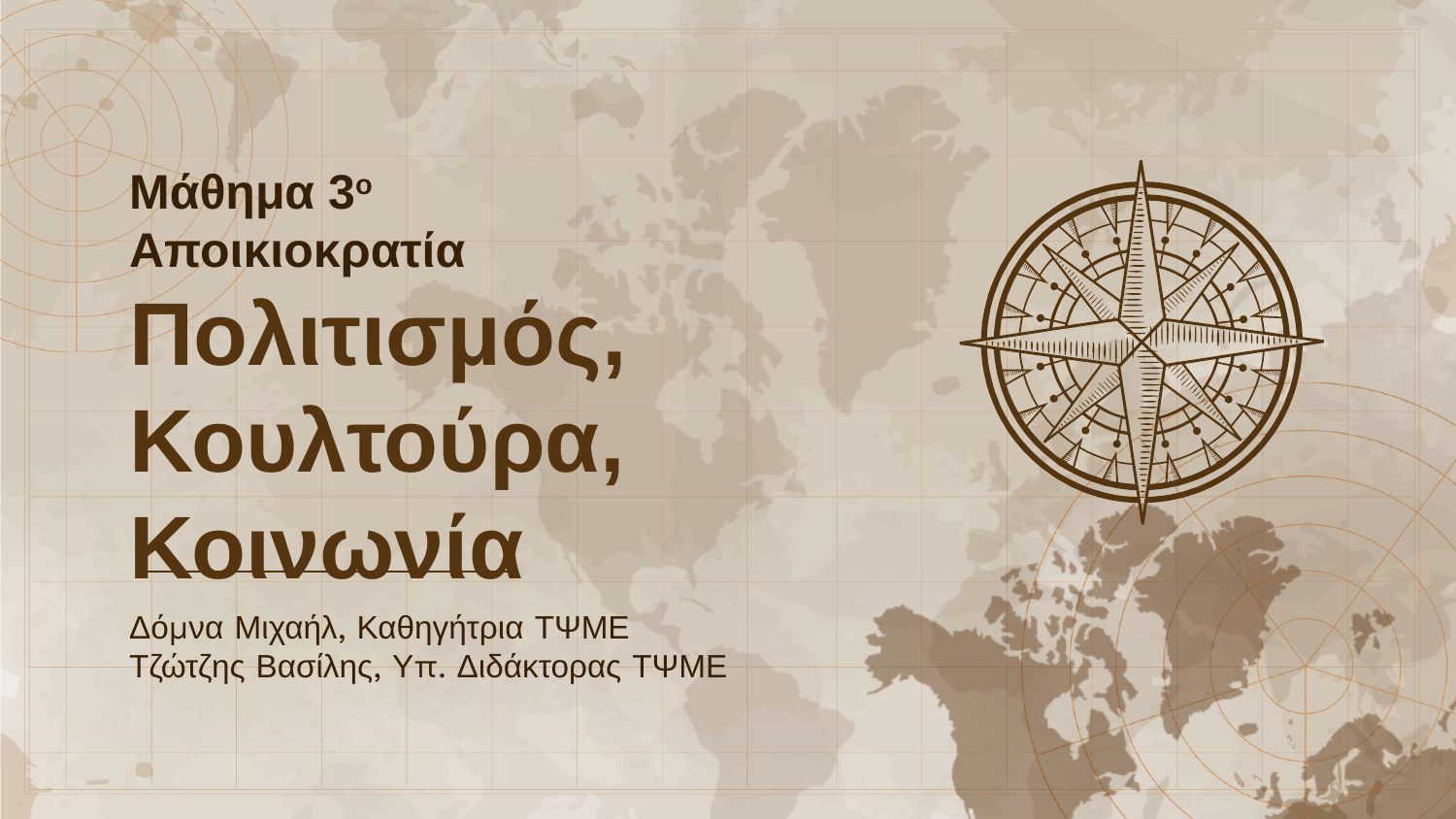

# Μάθημα 3ο Αποικιοκρατία
Πολιτισμός, Κουλτούρα, Κοινωνία
Δόμνα Μιχαήλ, Καθηγήτρια ΤΨΜΕ
Τζώτζης Βασίλης, Υπ. Διδάκτορας ΤΨΜΕ